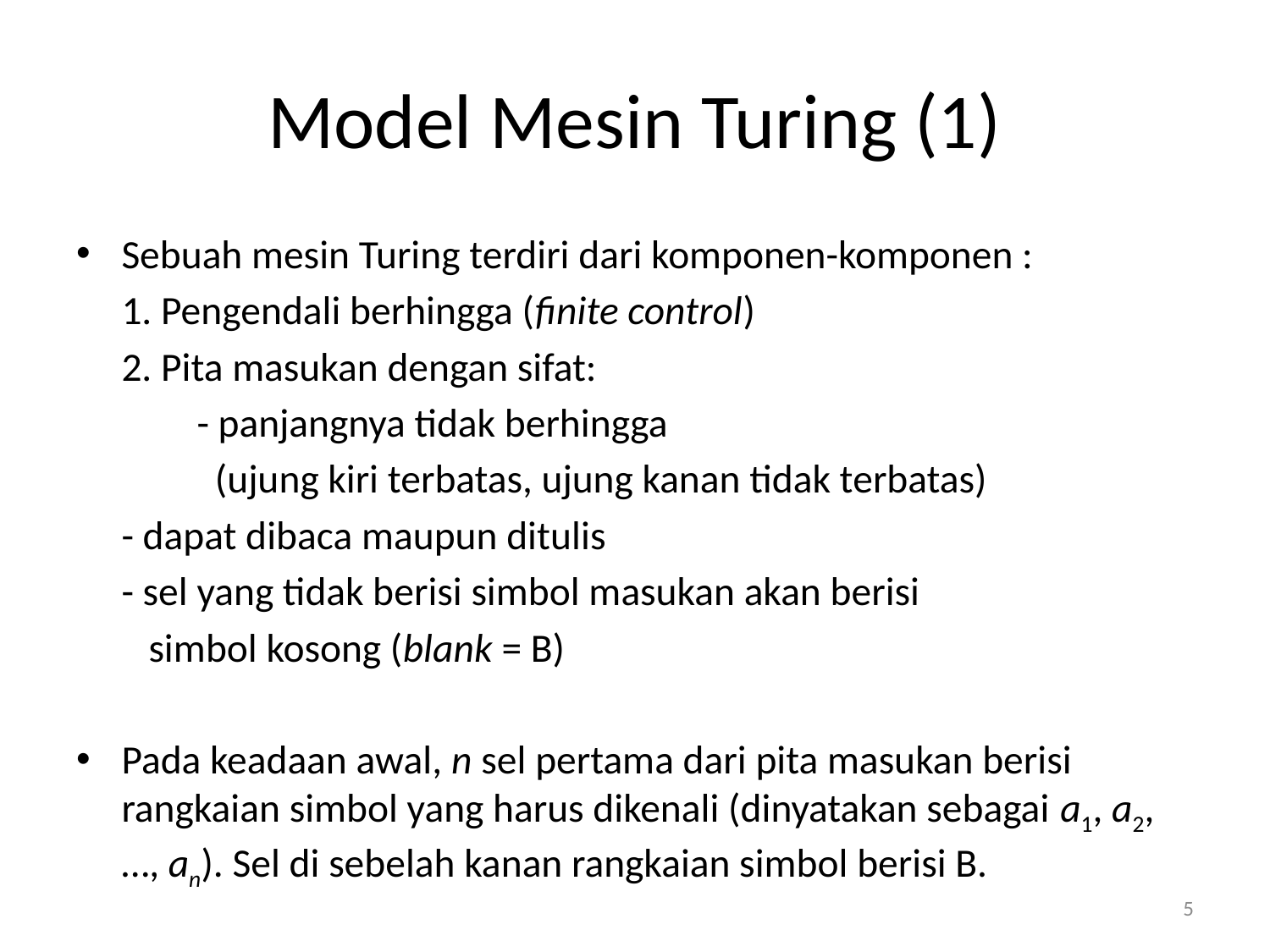

# Model Mesin Turing (1)
Sebuah mesin Turing terdiri dari komponen-komponen :
	1. Pengendali berhingga (finite control)
	2. Pita masukan dengan sifat:
	- panjangnya tidak berhingga
	  (ujung kiri terbatas, ujung kanan tidak terbatas)
		- dapat dibaca maupun ditulis
		- sel yang tidak berisi simbol masukan akan berisi
		   simbol kosong (blank = B)

Pada keadaan awal, n sel pertama dari pita masukan berisi rangkaian simbol yang harus dikenali (dinyatakan sebagai a1, a2, …, an). Sel di sebelah kanan rangkaian simbol berisi B.
5